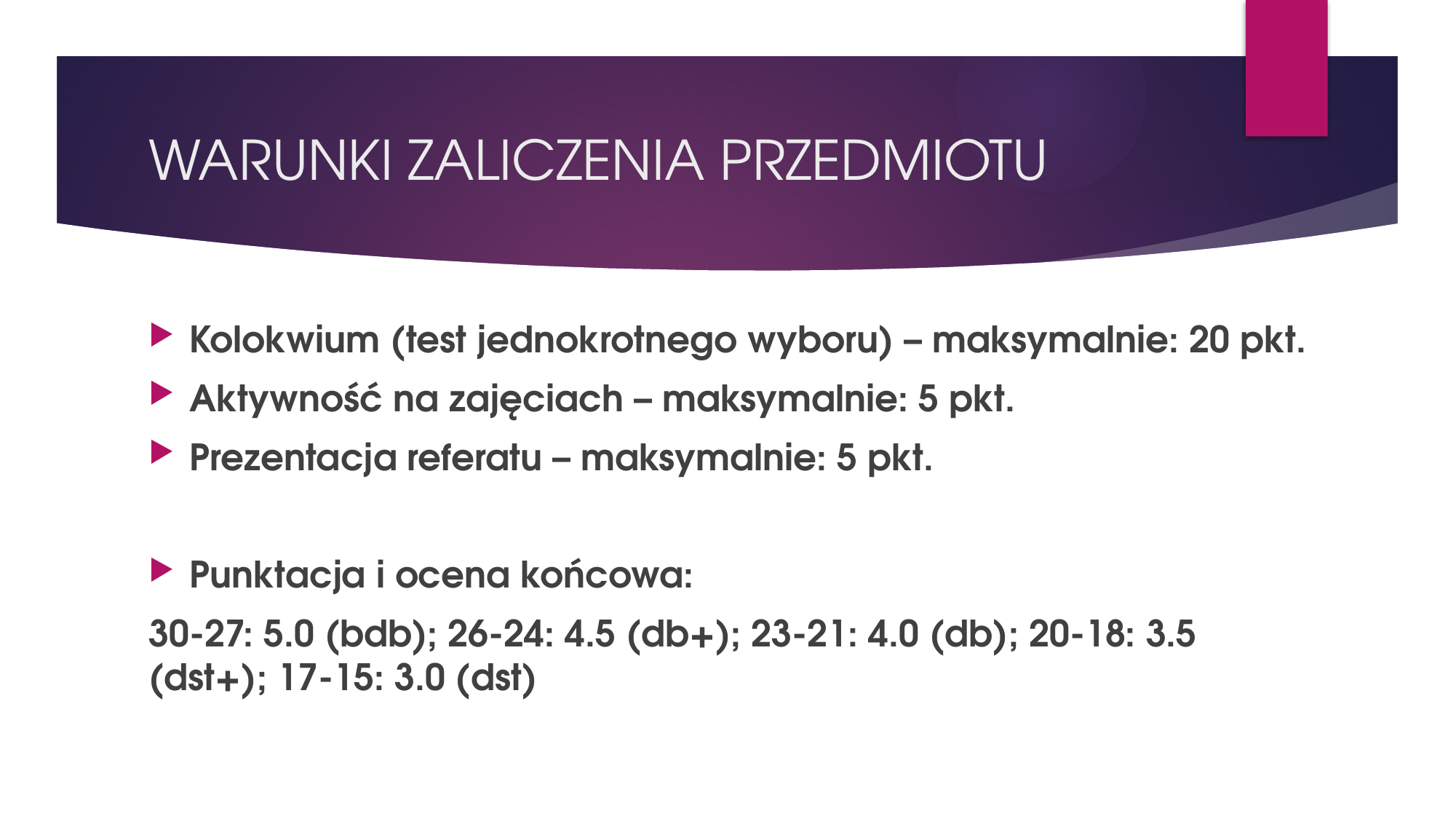

# WARUNKI ZALICZENIA PRZEDMIOTU
Kolokwium (test jednokrotnego wyboru) – maksymalnie: 20 pkt.
Aktywność na zajęciach – maksymalnie: 5 pkt.
Prezentacja referatu – maksymalnie: 5 pkt.

Punktacja i ocena końcowa:
30-27: 5.0 (bdb); 26-24: 4.5 (db+); 23-21: 4.0 (db); 20-18: 3.5 (dst+); 17-15: 3.0 (dst)